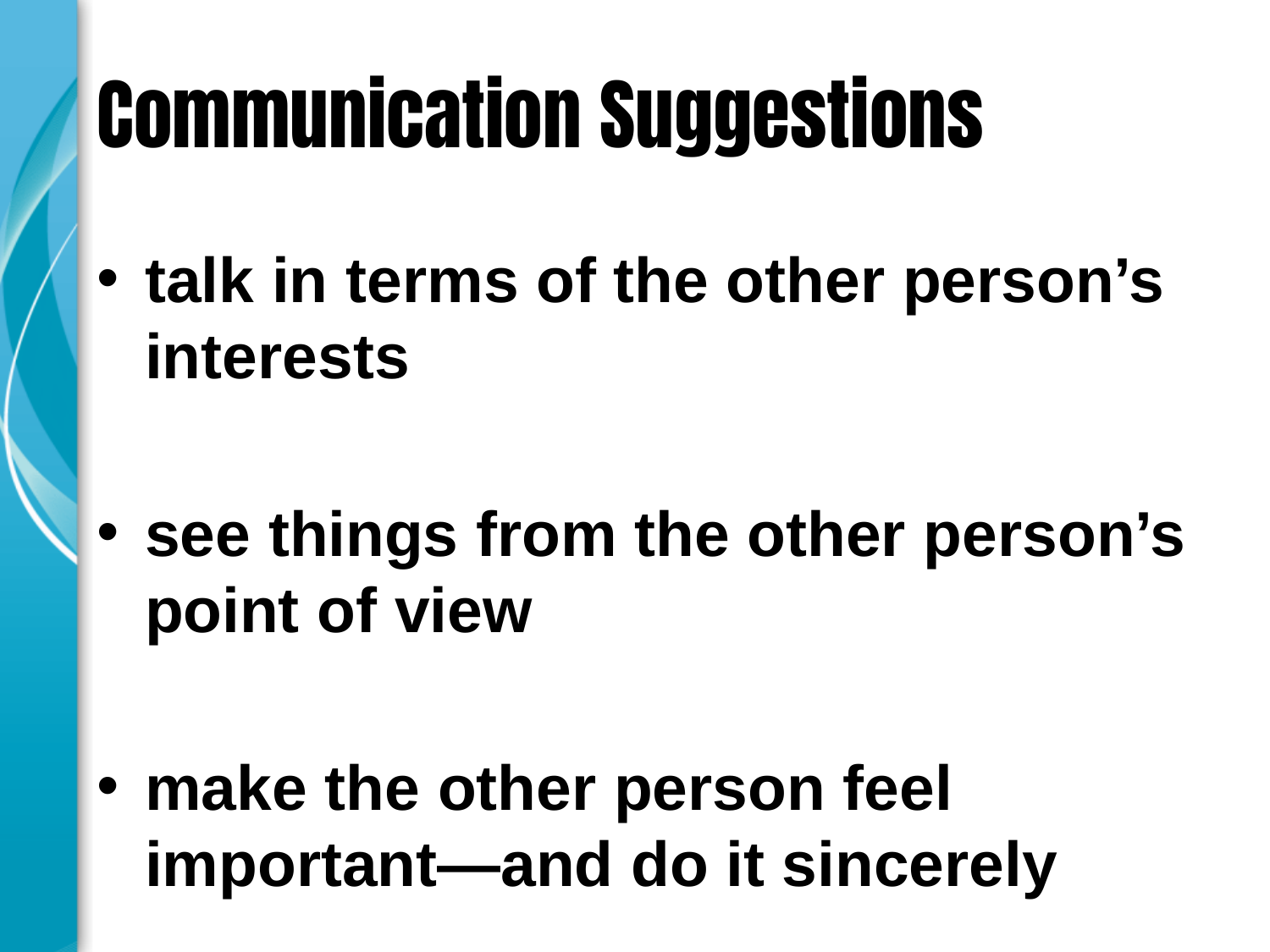

# Communication Suggestions
talk in terms of the other person’s interests

see things from the other person’s point of view

make the other person feel important—and do it sincerely